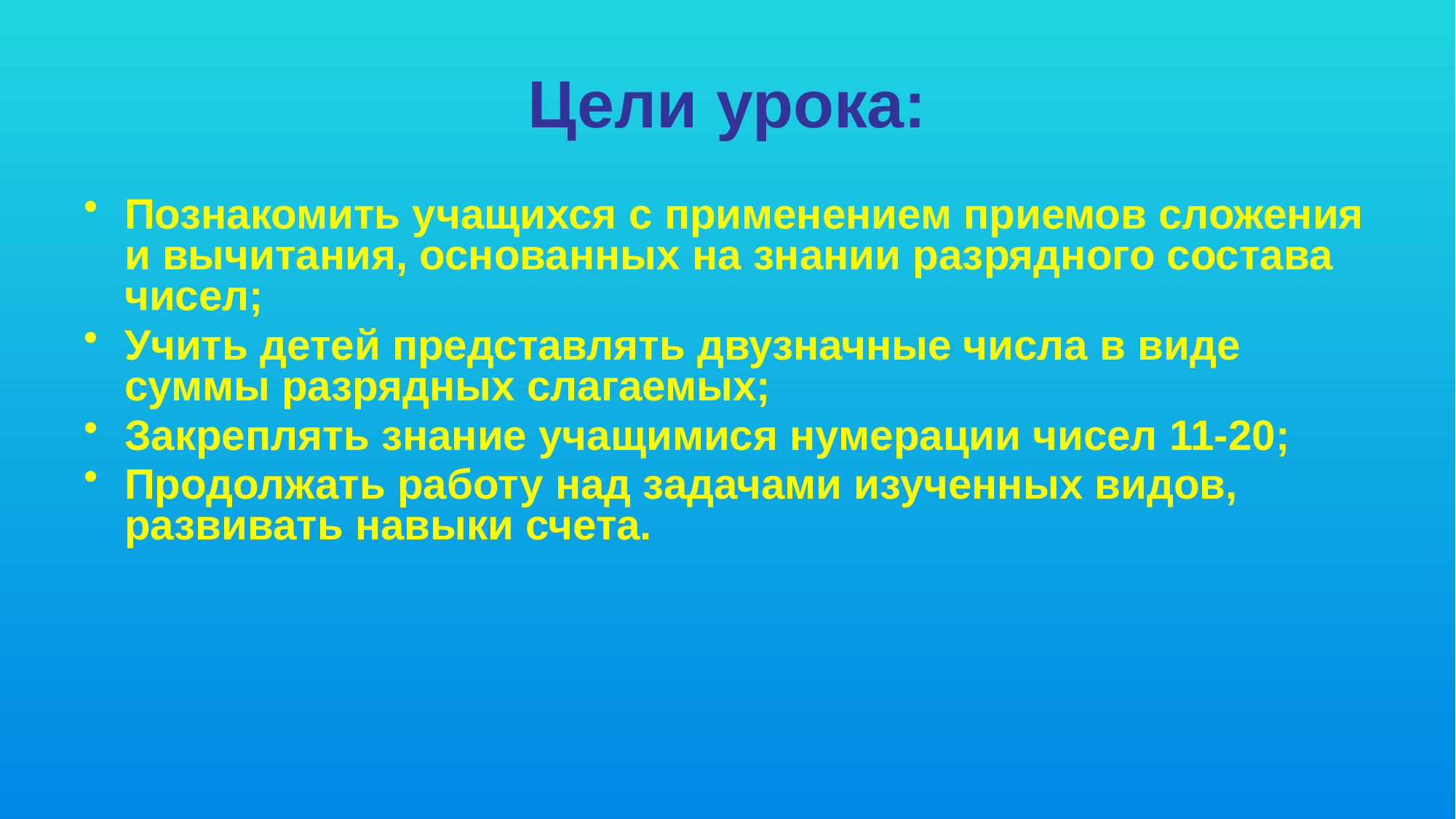

# Цели урока:
Познакомить учащихся с применением приемов сложения и вычитания, основанных на знании разрядного состава чисел;
Учить детей представлять двузначные числа в виде суммы разрядных слагаемых;
Закреплять знание учащимися нумерации чисел 11-20;
Продолжать работу над задачами изученных видов, развивать навыки счета.